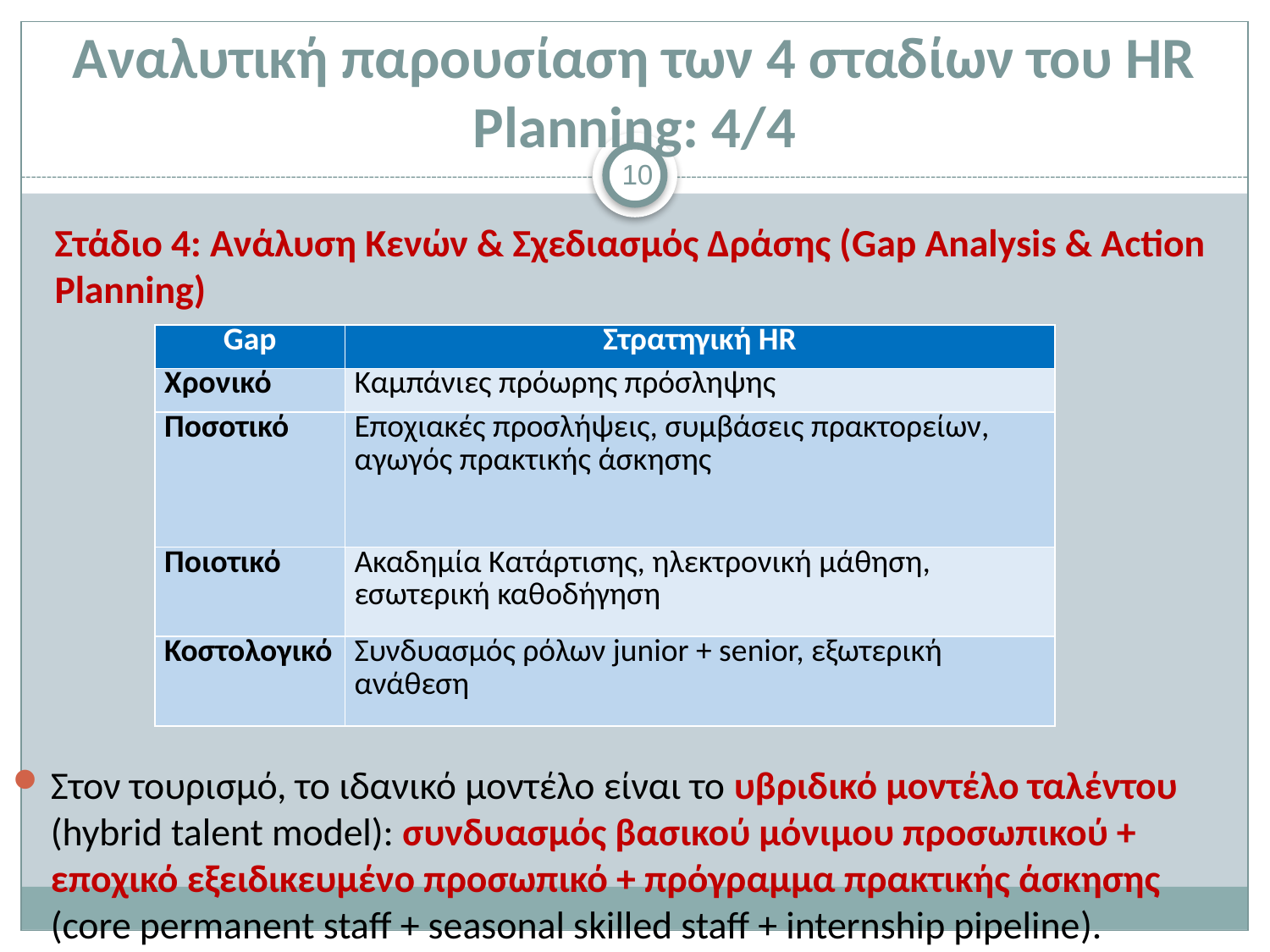

# Αναλυτική παρουσίαση των 4 σταδίων του HR Planning: 4/4
10
Στάδιο 4: Ανάλυση Κενών & Σχεδιασμός Δράσης (Gap Analysis & Action Planning)
| Gap | Στρατηγική HR |
| --- | --- |
| Χρονικό | Καμπάνιες πρόωρης πρόσληψης |
| Ποσοτικό | Εποχιακές προσλήψεις, συμβάσεις πρακτορείων, αγωγός πρακτικής άσκησης |
| Ποιοτικό | Ακαδημία Κατάρτισης, ηλεκτρονική μάθηση, εσωτερική καθοδήγηση |
| Κοστολογικό | Συνδυασμός ρόλων junior + senior, εξωτερική ανάθεση |
Στον τουρισμό, το ιδανικό μοντέλο είναι το υβριδικό μοντέλο ταλέντου (hybrid talent model): συνδυασμός βασικού μόνιμου προσωπικού + εποχικό εξειδικευμένο προσωπικό + πρόγραμμα πρακτικής άσκησης (core permanent staff + seasonal skilled staff + internship pipeline).